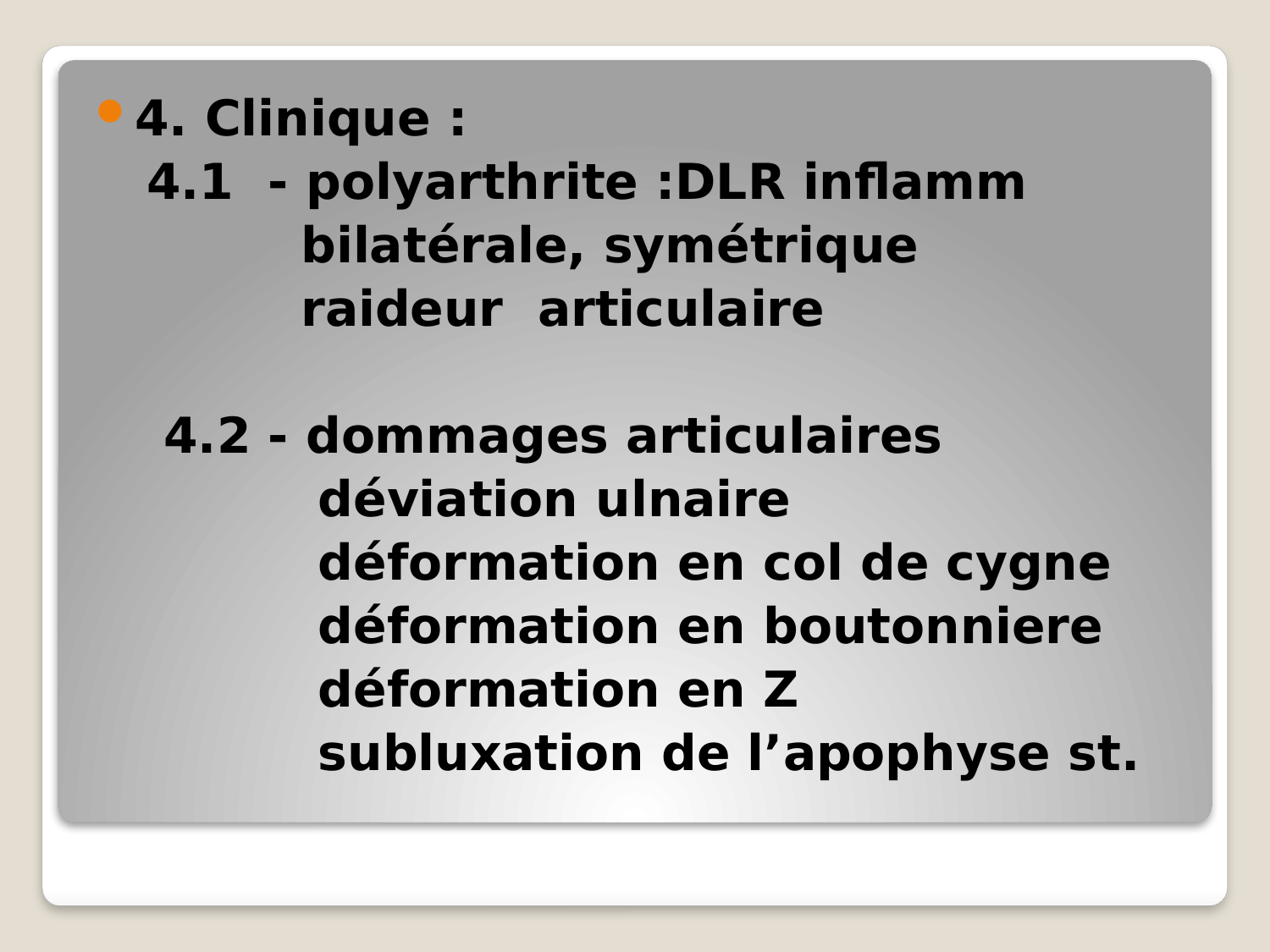

4. Clinique :
   4.1  - polyarthrite :DLR inflamm
            bilatérale, symétrique
            raideur  articulaire

    4.2 - dommages articulaires
             déviation ulnaire
             déformation en col de cygne
             déformation en boutonniere
             déformation en Z
             subluxation de l’apophyse st.
#